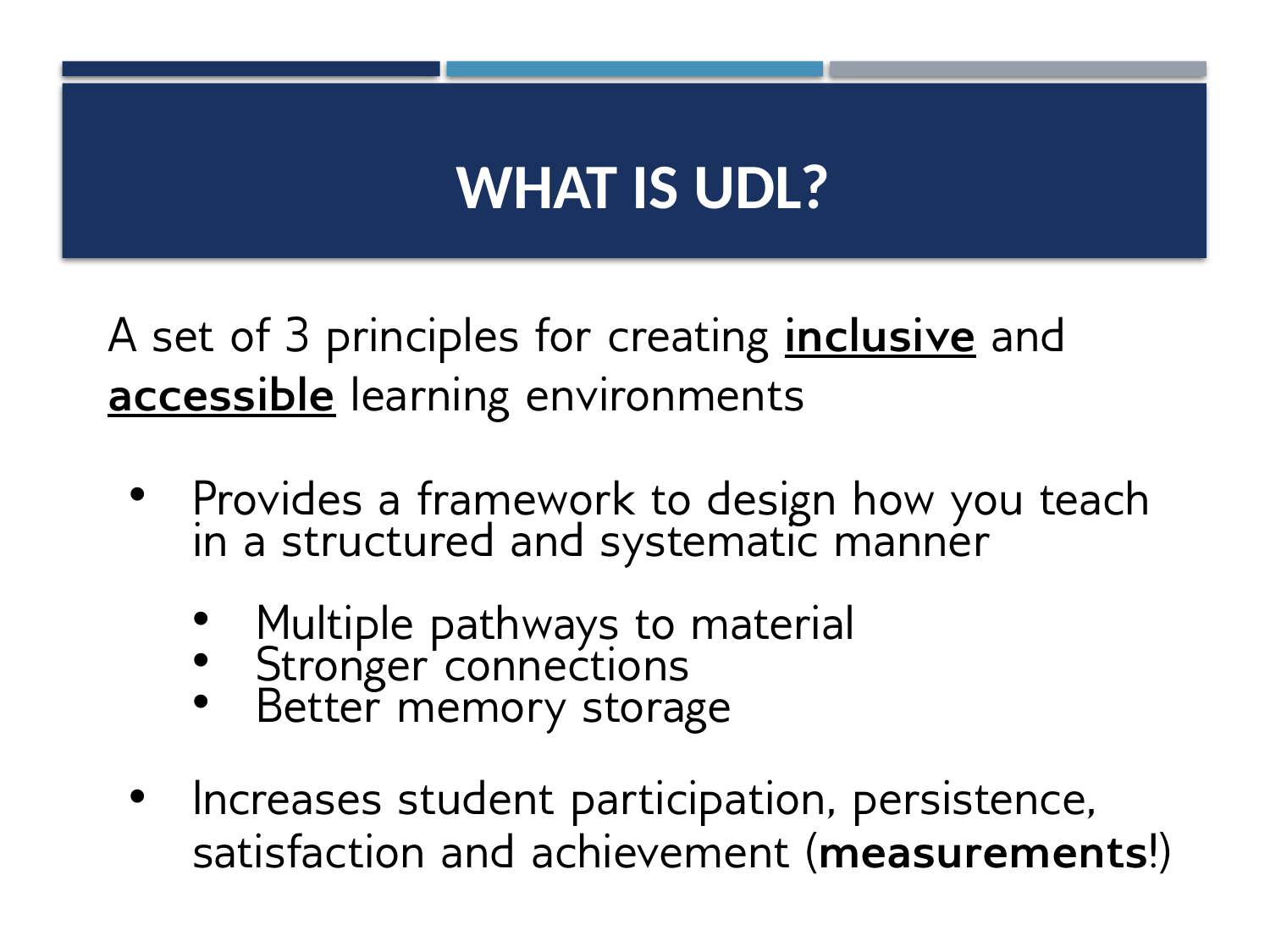

# What is UDL?

A set of 3 principles for creating inclusive and accessible learning environments
Provides a framework to design how you teach in a structured and systematic manner

Multiple pathways to material
Stronger connections
Better memory storage

Increases student participation, persistence, satisfaction and achievement (measurements!)